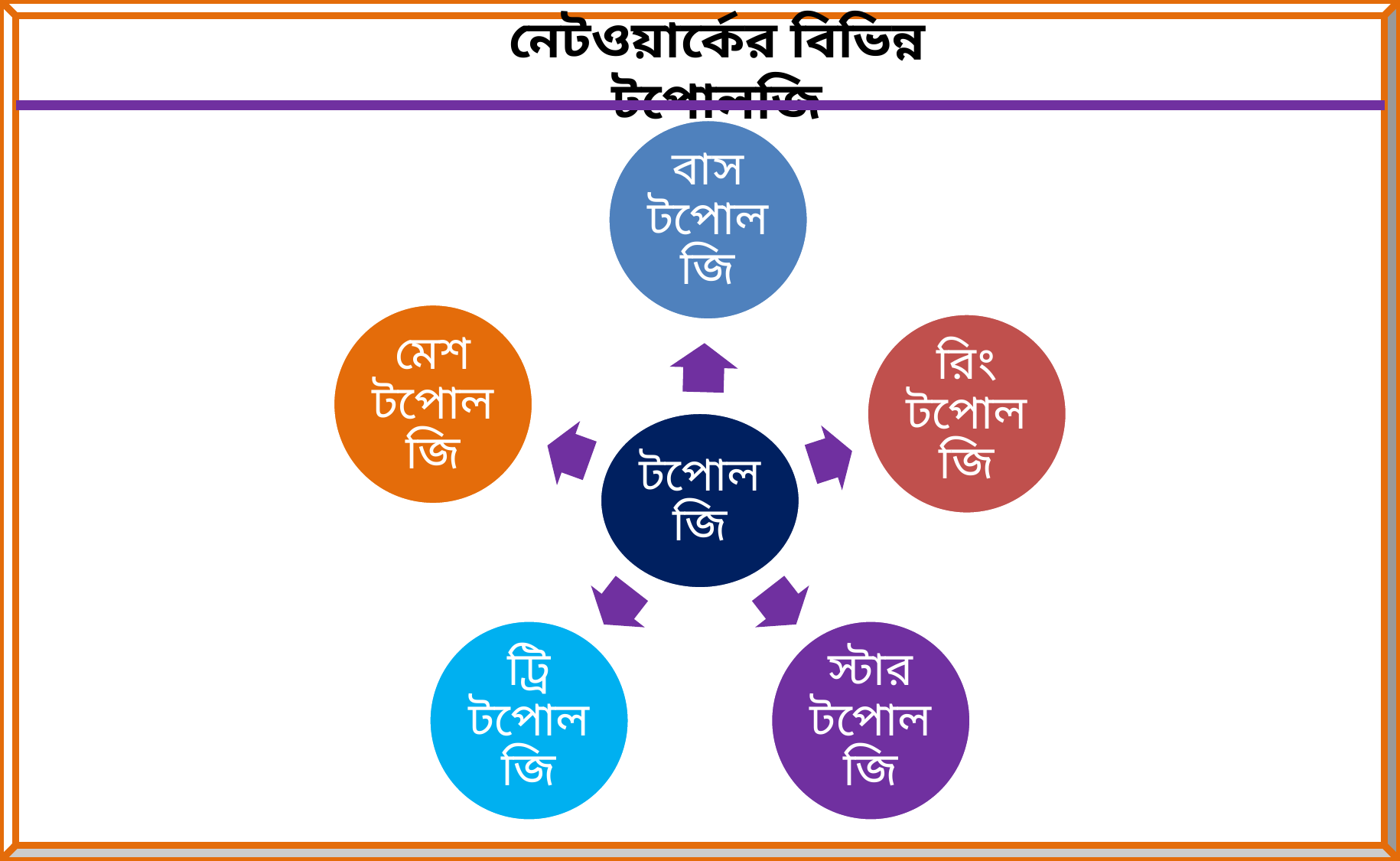

নেটওয়ার্কের বিভিন্ন টপোলজি
টপোলজি

বাস টপোলজি

রিং টপোলজি

স্টার টপোলজি

ট্রি টপোলজি

মেশ টপোলজি